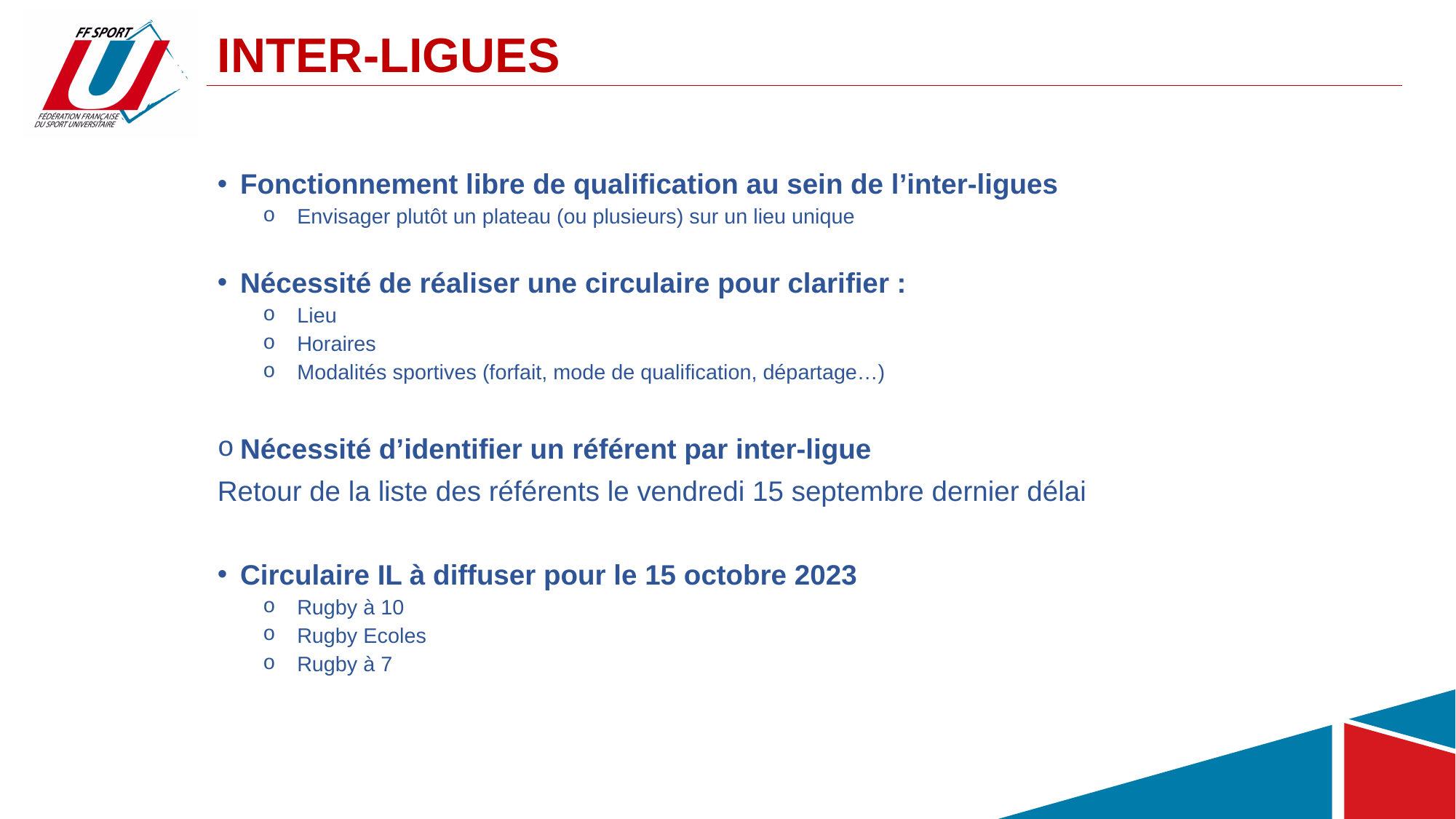

# INTER-LIGUES
Fonctionnement libre de qualification au sein de l’inter-ligues
Envisager plutôt un plateau (ou plusieurs) sur un lieu unique

Nécessité de réaliser une circulaire pour clarifier :
Lieu
Horaires
Modalités sportives (forfait, mode de qualification, départage…)

Nécessité d’identifier un référent par inter-ligue
Retour de la liste des référents le vendredi 15 septembre dernier délai

Circulaire IL à diffuser pour le 15 octobre 2023
Rugby à 10
Rugby Ecoles
Rugby à 7